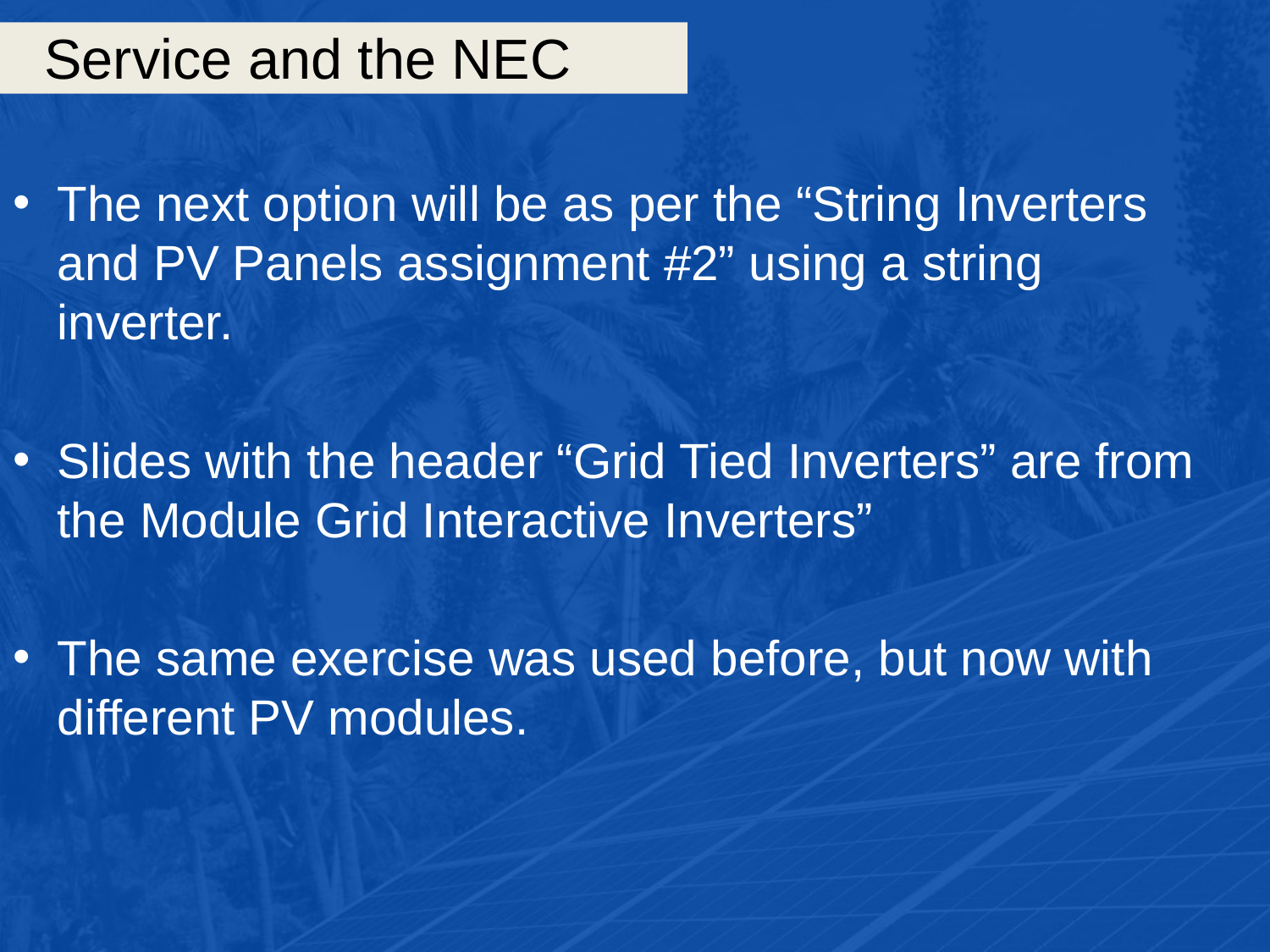

# Service and the NEC
The next option will be as per the “String Inverters and PV Panels assignment #2” using a string inverter.

Slides with the header “Grid Tied Inverters” are from the Module Grid Interactive Inverters”

The same exercise was used before, but now with different PV modules.